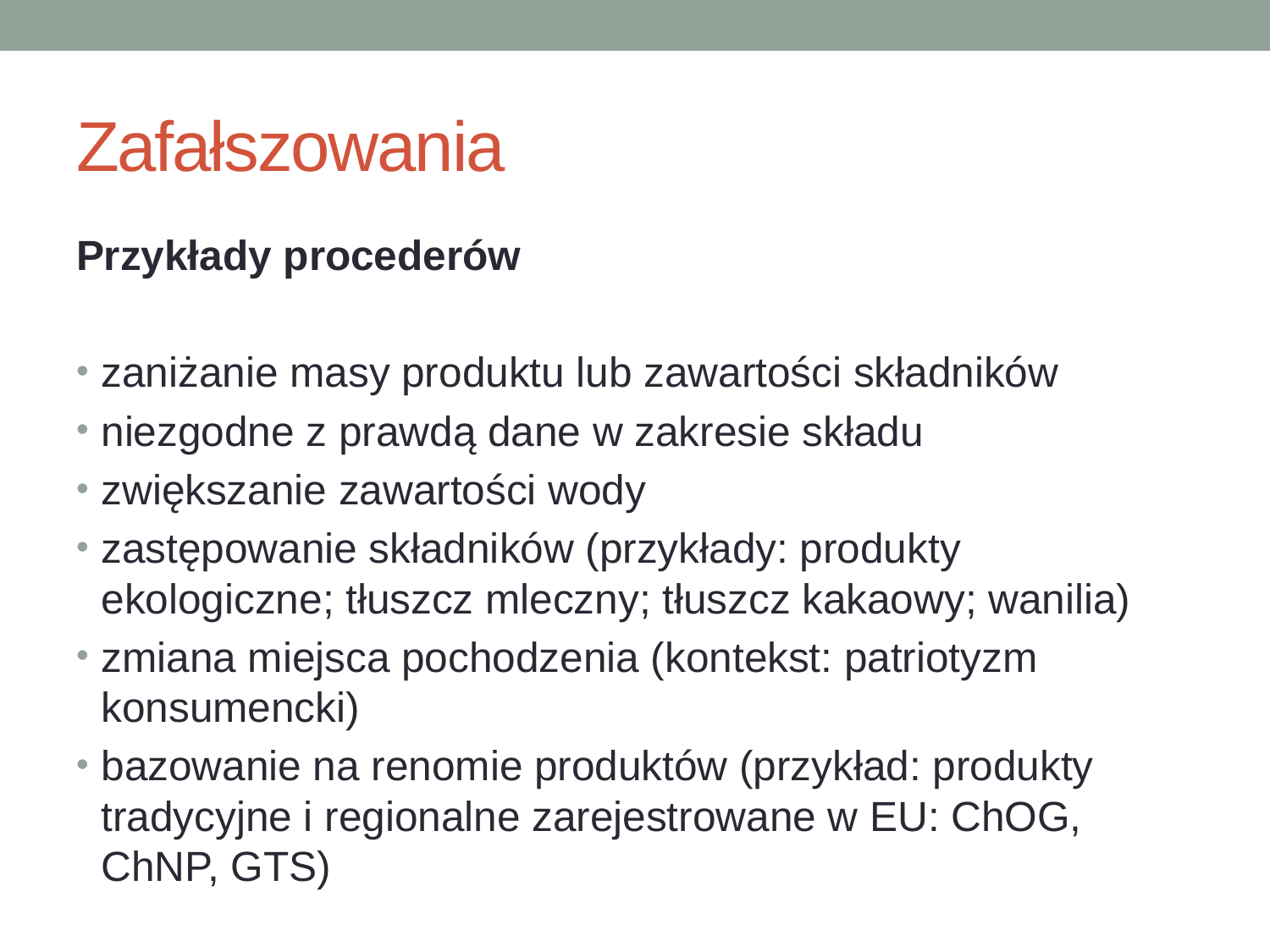

# Zafałszowania
Przykłady procederów

zaniżanie masy produktu lub zawartości składników
niezgodne z prawdą dane w zakresie składu
zwiększanie zawartości wody
zastępowanie składników (przykłady: produkty ekologiczne; tłuszcz mleczny; tłuszcz kakaowy; wanilia)
zmiana miejsca pochodzenia (kontekst: patriotyzm konsumencki)
bazowanie na renomie produktów (przykład: produkty tradycyjne i regionalne zarejestrowane w EU: ChOG, ChNP, GTS)